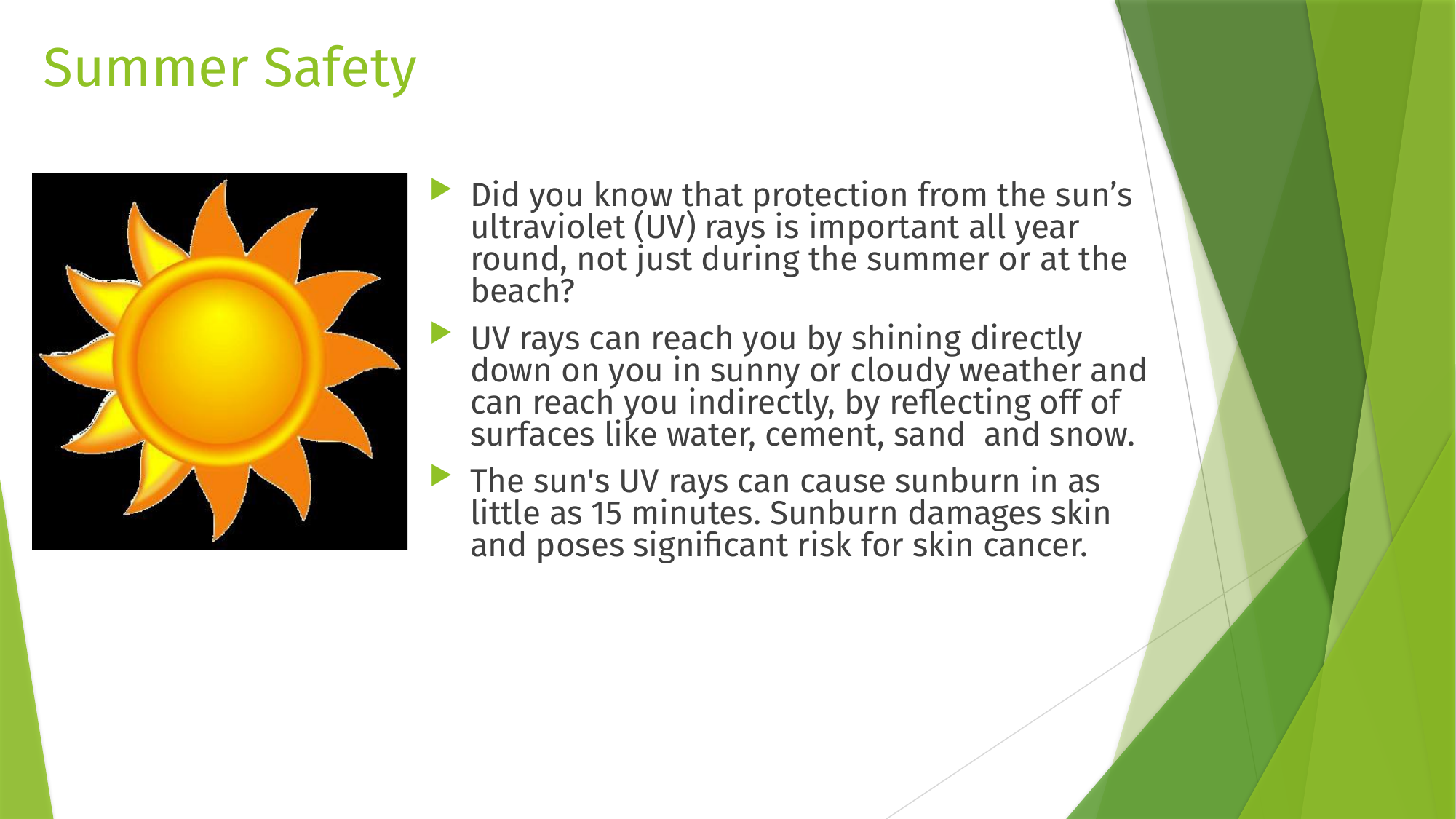

# Summer Safety

Did you know that protection from the sun’s ultraviolet (UV) rays is important all year round, not just during the summer or at the beach?
UV rays can reach you by shining directly  down on you in sunny or cloudy weather and can reach you indirectly, by reflecting off of surfaces like water, cement, sand  and snow.
The sun's UV rays can cause sunburn in as  little as 15 minutes. Sunburn damages skin  and poses significant risk for skin cancer.